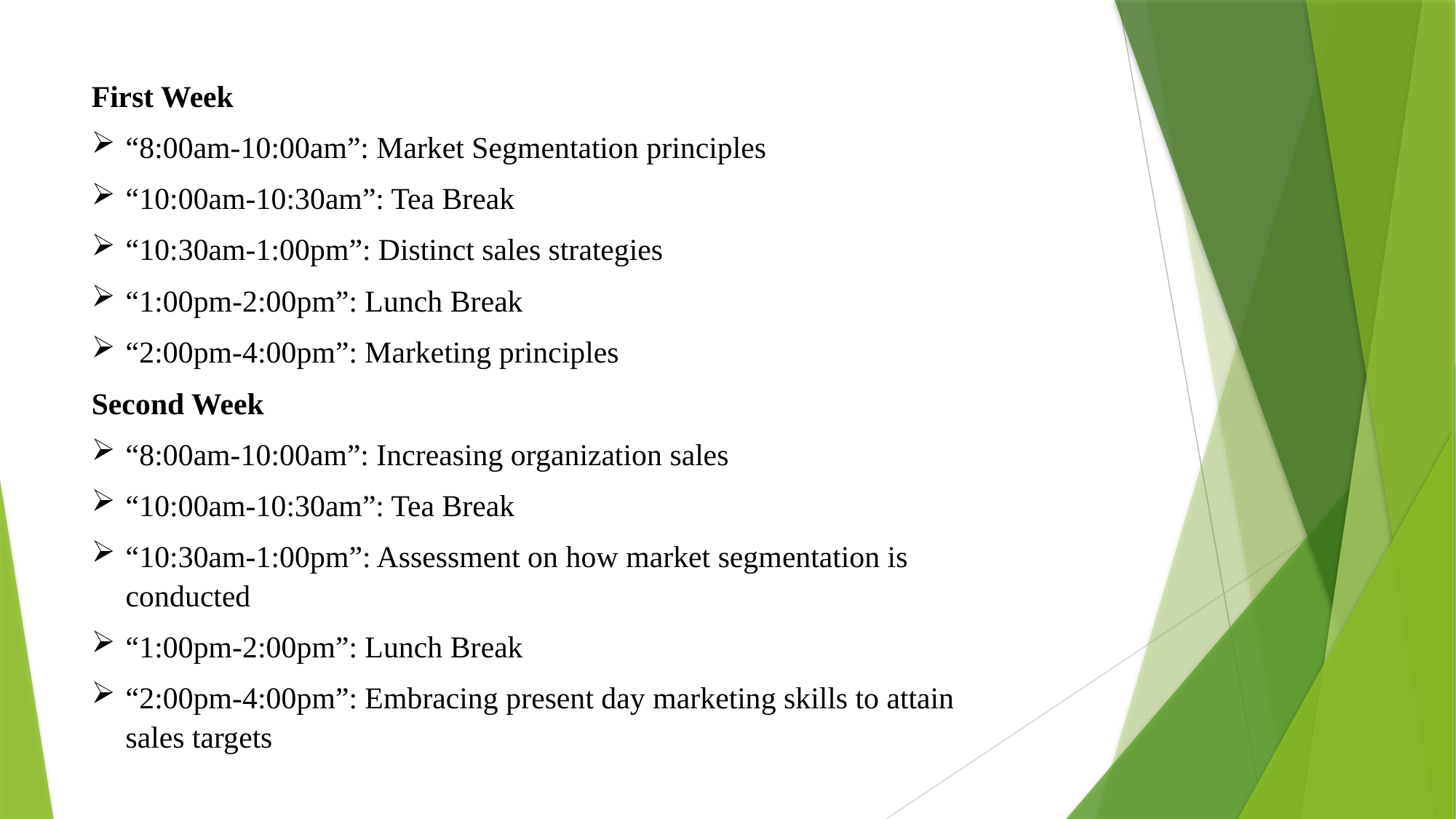

First Week
“8:00am-10:00am”: Market Segmentation principles
“10:00am-10:30am”: Tea Break
“10:30am-1:00pm”: Distinct sales strategies
“1:00pm-2:00pm”: Lunch Break
“2:00pm-4:00pm”: Marketing principles
Second Week
“8:00am-10:00am”: Increasing organization sales
“10:00am-10:30am”: Tea Break
“10:30am-1:00pm”: Assessment on how market segmentation is conducted
“1:00pm-2:00pm”: Lunch Break
“2:00pm-4:00pm”: Embracing present day marketing skills to attain sales targets